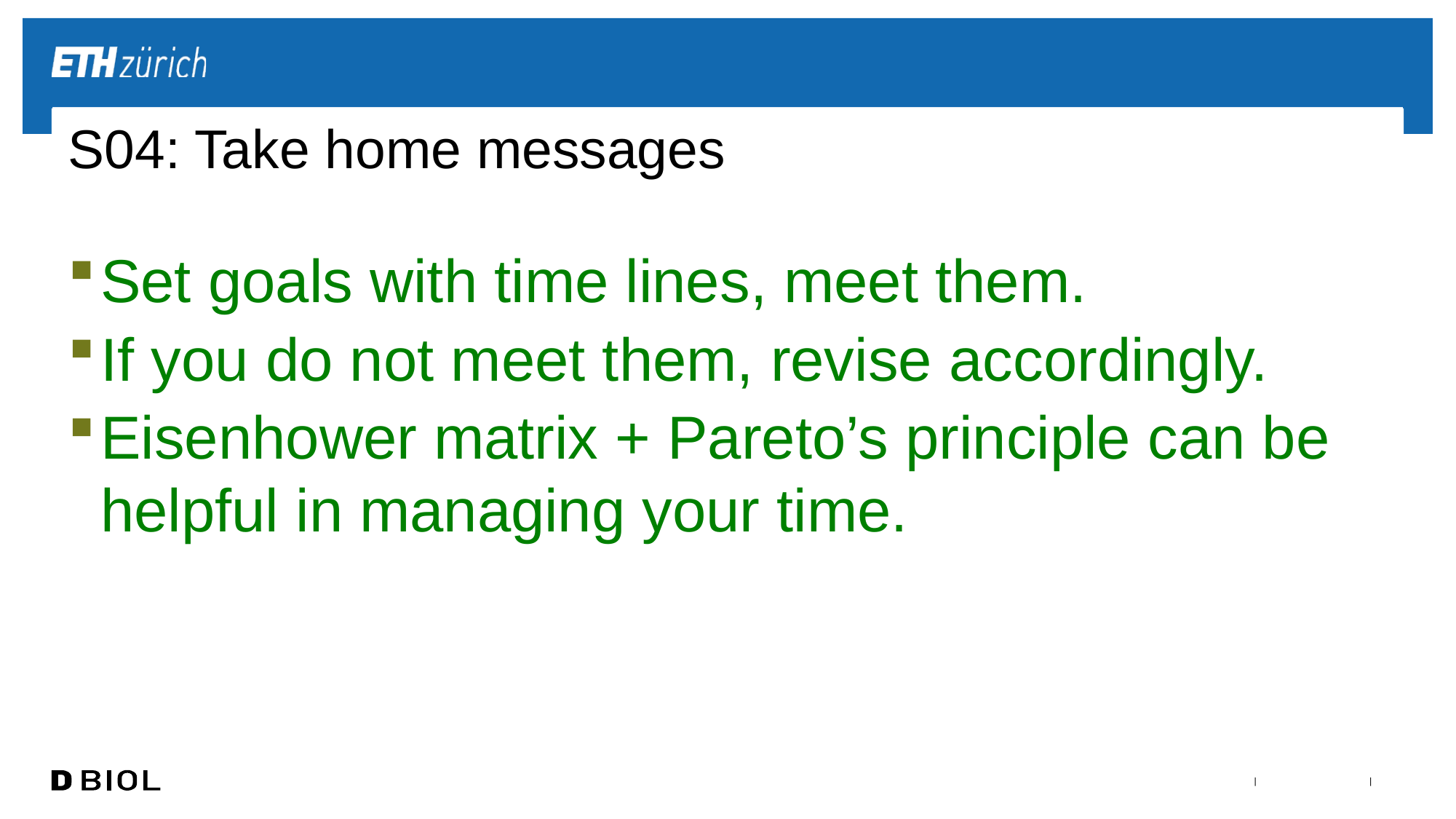

# S04: Take home messages
Set goals with time lines, meet them.
If you do not meet them, revise accordingly.
Eisenhower matrix + Pareto’s principle can be helpful in managing your time.